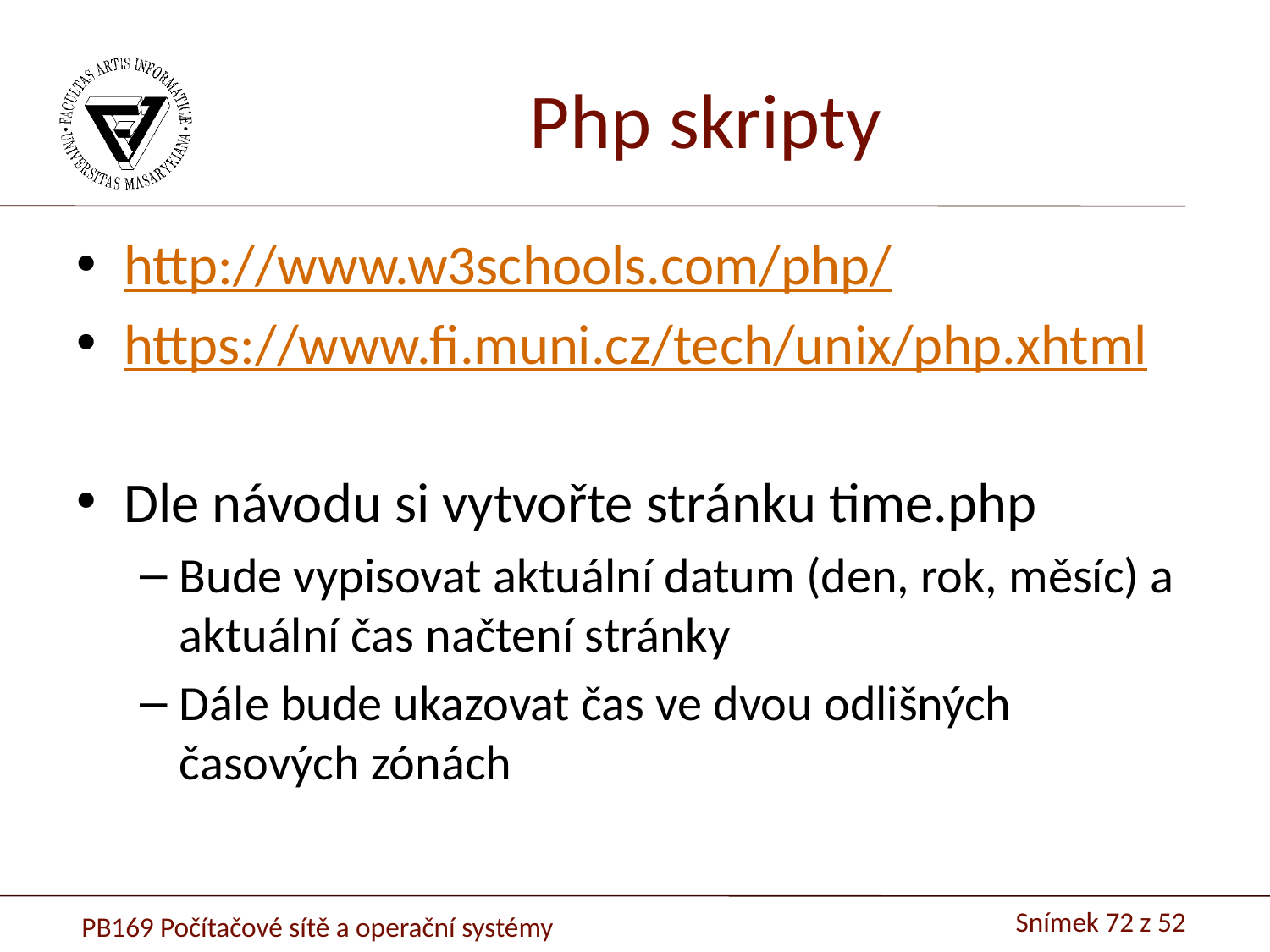

# Php skripty
http://www.w3schools.com/php/
https://www.fi.muni.cz/tech/unix/php.xhtml

Dle návodu si vytvořte stránku time.php
Bude vypisovat aktuální datum (den, rok, měsíc) a aktuální čas načtení stránky
Dále bude ukazovat čas ve dvou odlišných časových zónách